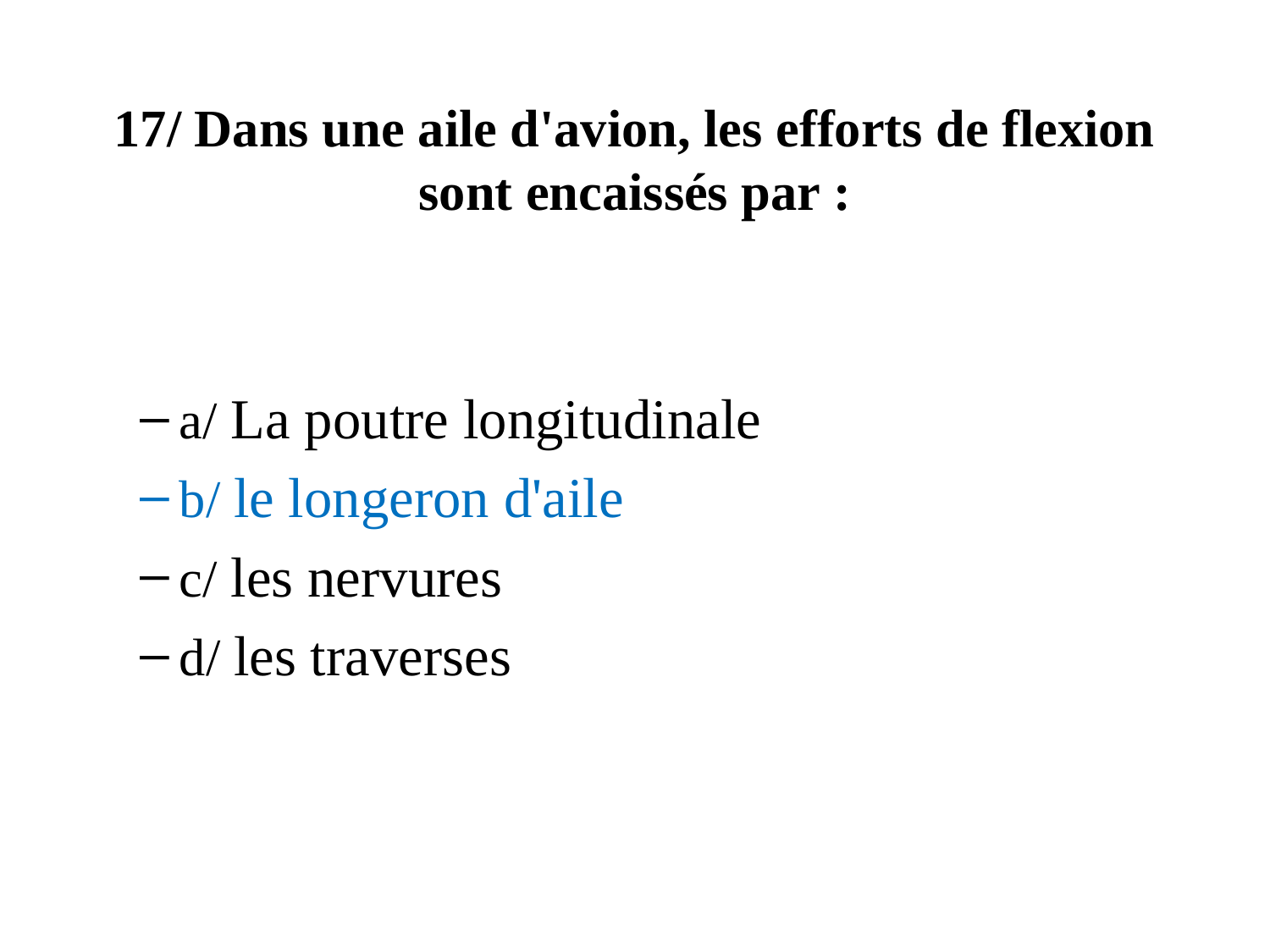

# 17/ Dans une aile d'avion, les efforts de flexion sont encaissés par :
a/ La poutre longitudinale
b/ le longeron d'aile
c/ les nervures
d/ les traverses